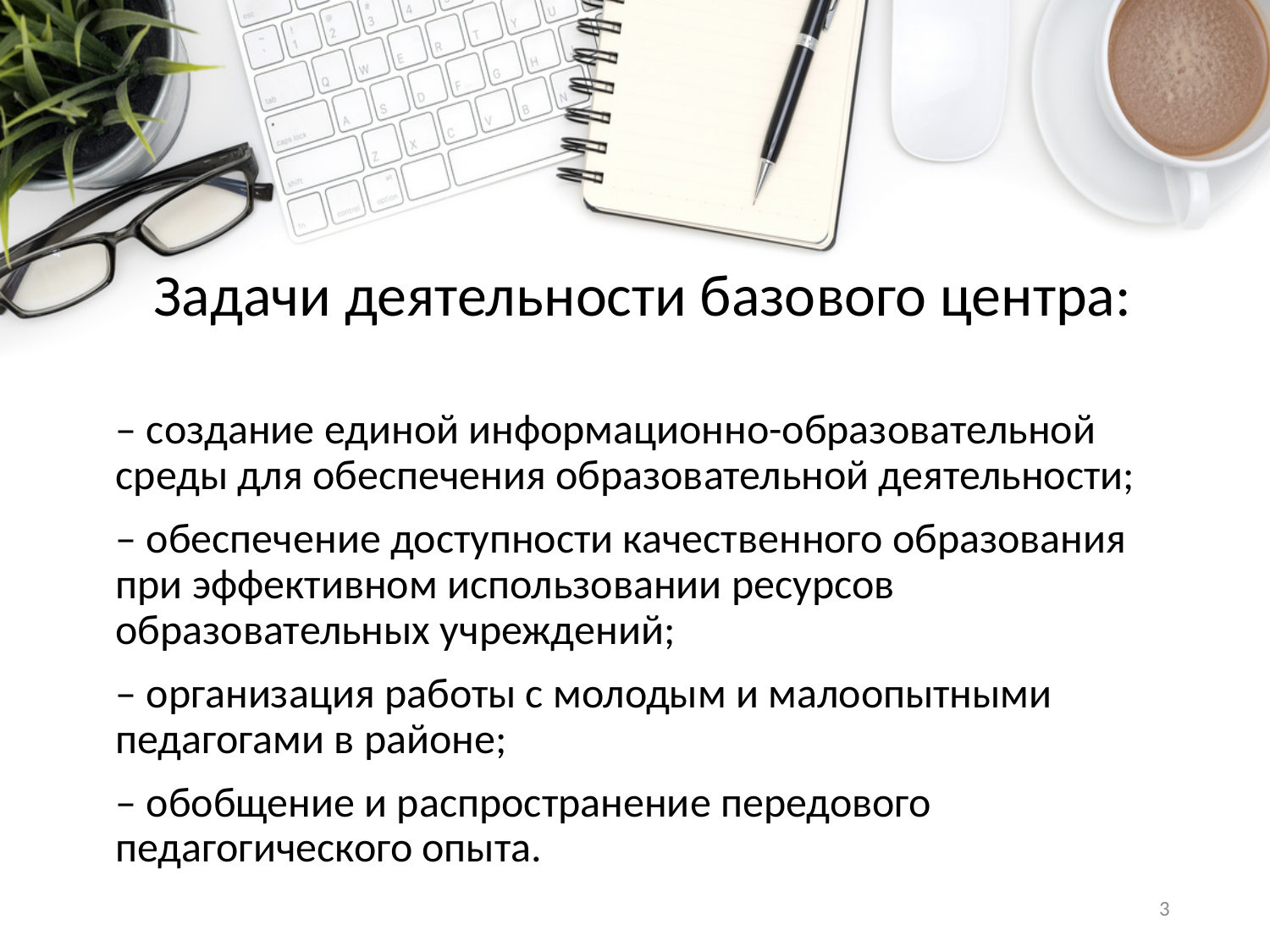

Задачи деятельности базового центра:

– создание единой информационно-образовательной среды для обеспечения образовательной деятельности;
– обеспечение доступности качественного образования при эффективном использовании ресурсов образовательных учреждений;
– организация работы с молодым и малоопытными педагогами в районе;
– обобщение и распространение передового педагогического опыта.
3